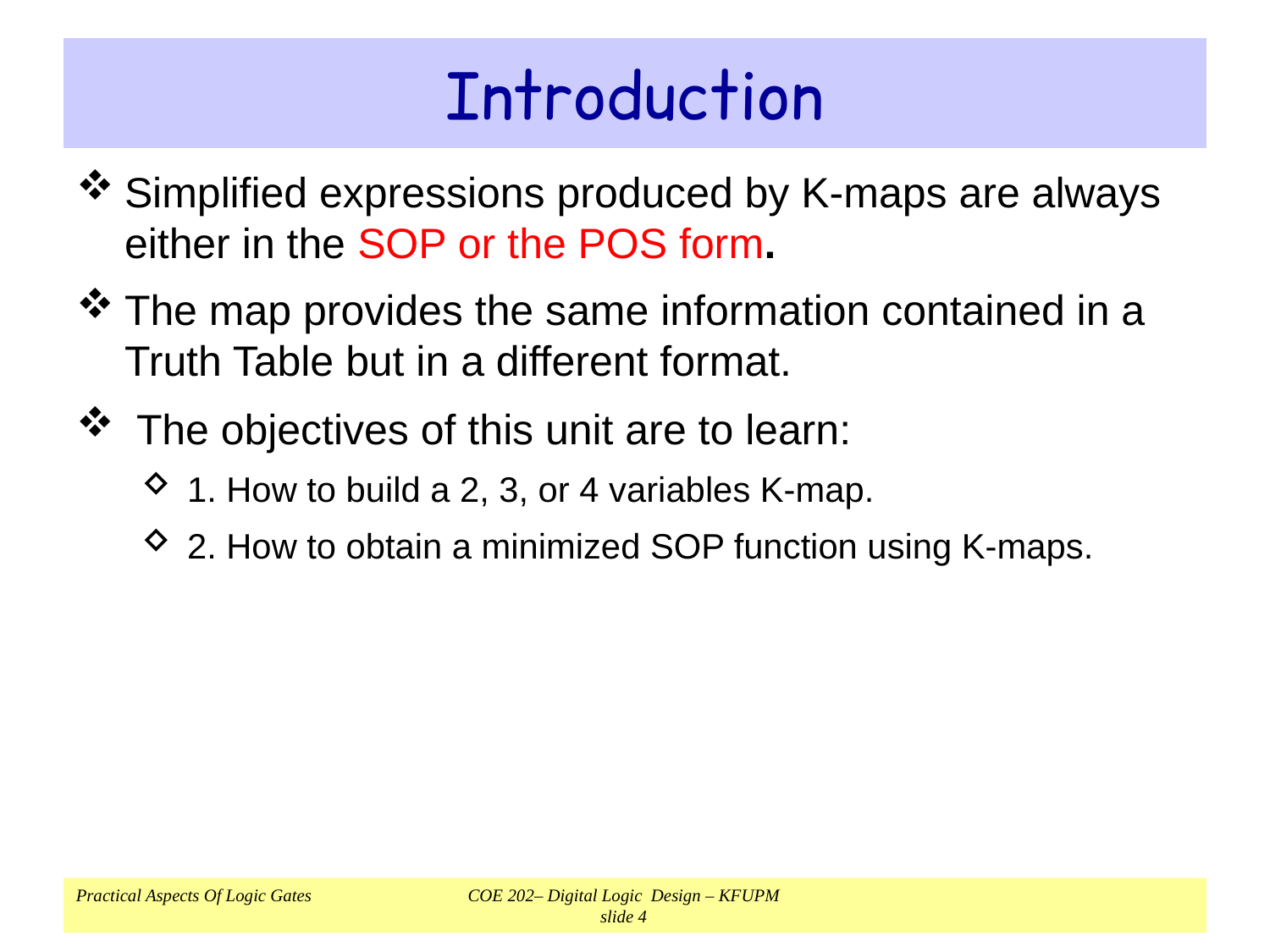

# Introduction
Simplified expressions produced by K-maps are always either in the SOP or the POS form.
The map provides the same information contained in a Truth Table but in a different format.
 The objectives of this unit are to learn:
1. How to build a 2, 3, or 4 variables K-map.
2. How to obtain a minimized SOP function using K-maps.